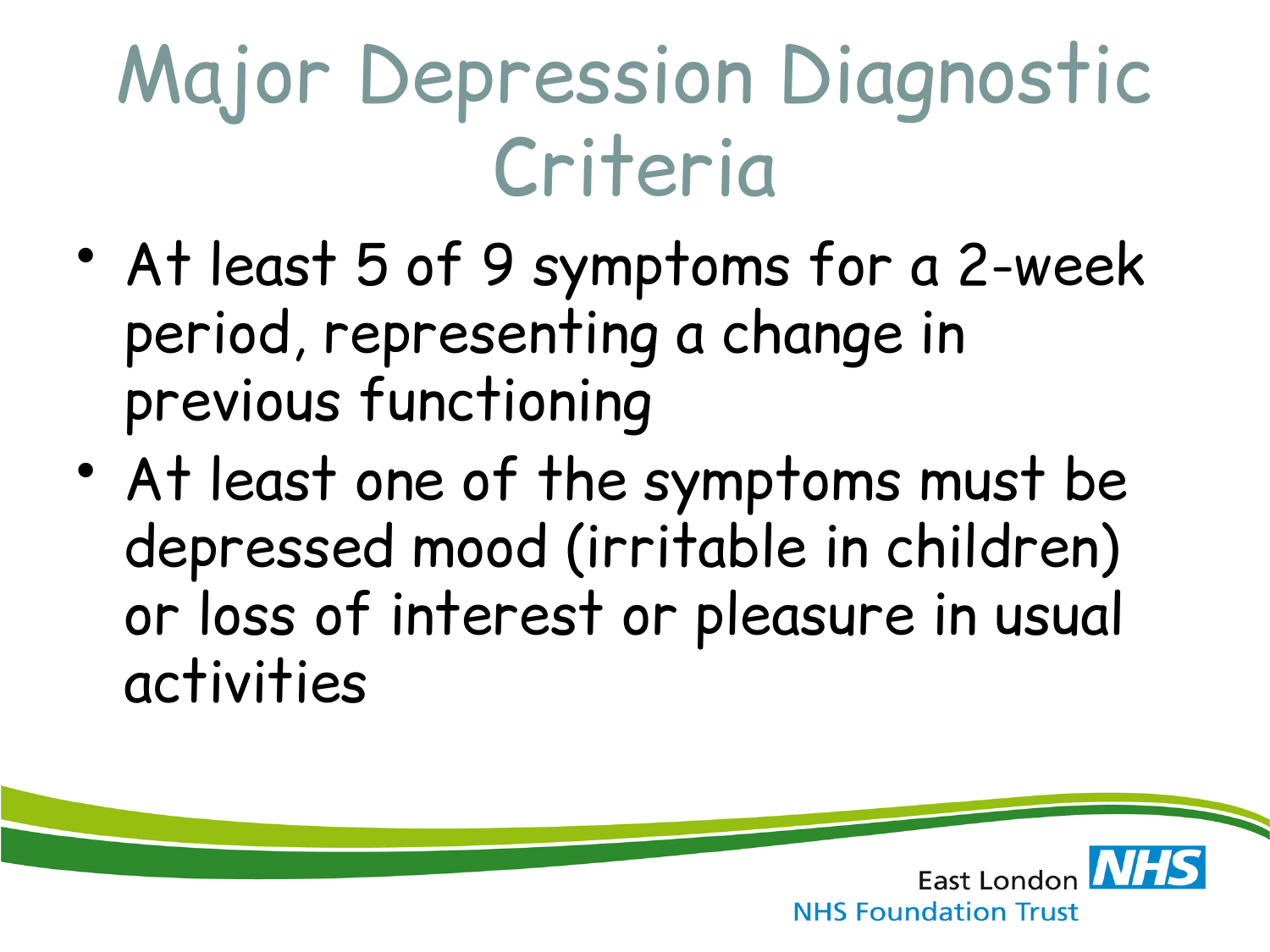

# Major Depression Diagnostic Criteria
At least 5 of 9 symptoms for a 2-week period, representing a change in previous functioning
At least one of the symptoms must be depressed mood (irritable in children) or loss of interest or pleasure in usual activities